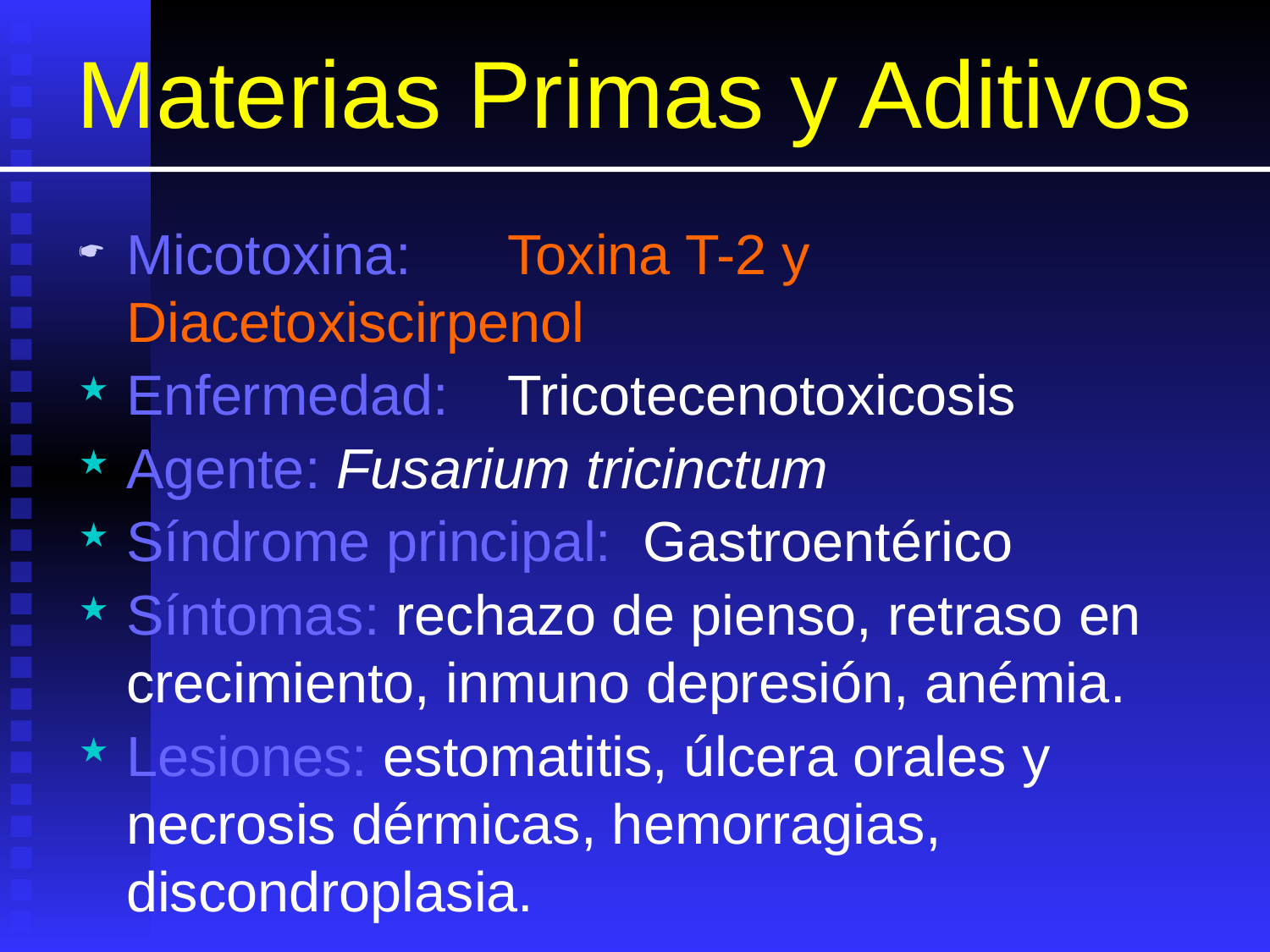

# Materias Primas y Aditivos

Micotoxina: 	Toxina T-2 y Diacetoxiscirpenol
Enfermedad: 	Tricotecenotoxicosis
Agente: Fusarium tricinctum
Síndrome principal:  Gastroentérico
Síntomas: rechazo de pienso, retraso en crecimiento, inmuno depresión, anémia.
Lesiones: estomatitis, úlcera orales y necrosis dérmicas, hemorragias, discondroplasia.